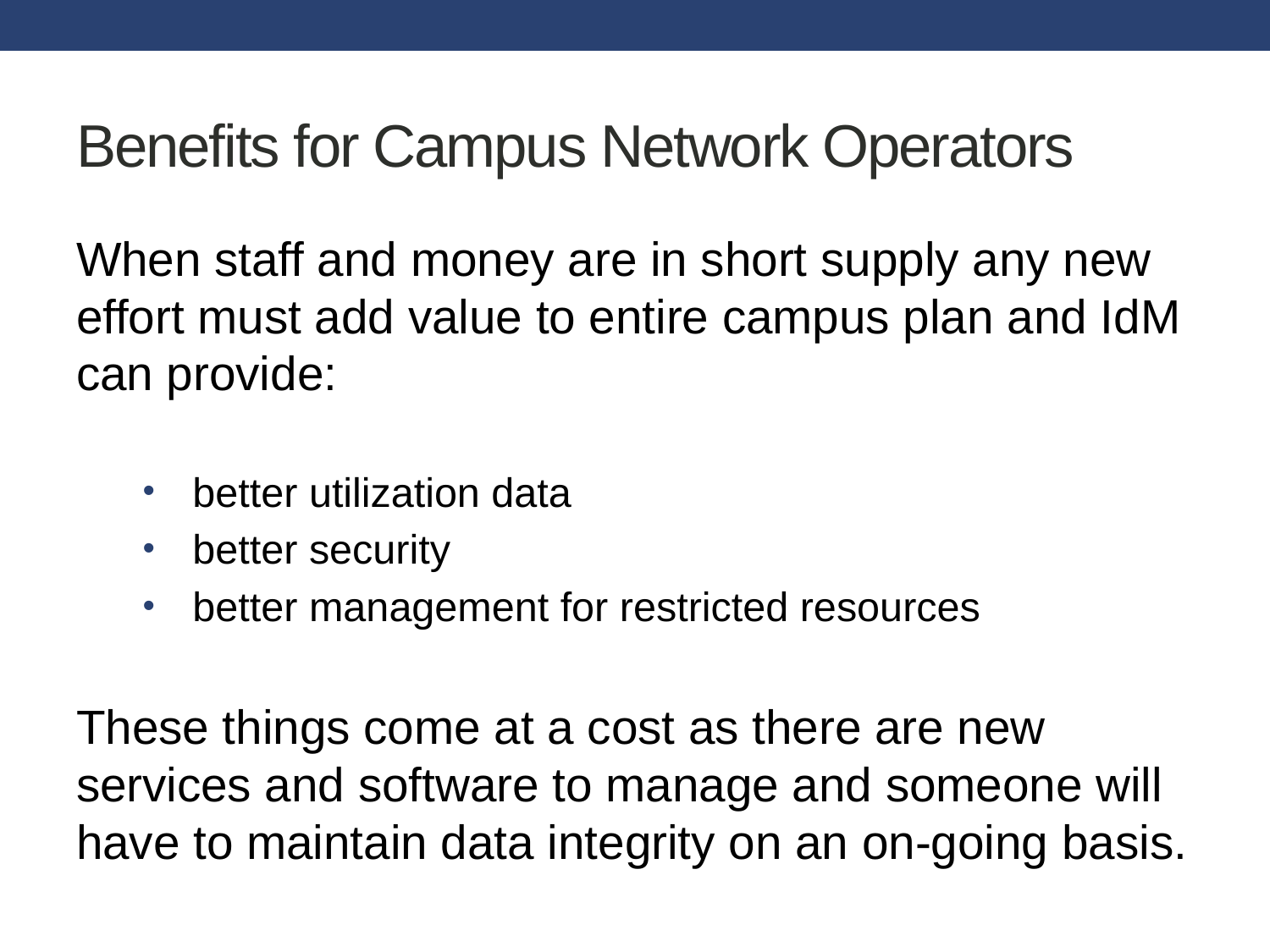

# Benefits for Campus Network Operators
When staff and money are in short supply any new effort must add value to entire campus plan and IdM can provide:

better utilization data
better security
better management for restricted resources

These things come at a cost as there are new services and software to manage and someone will have to maintain data integrity on an on-going basis.